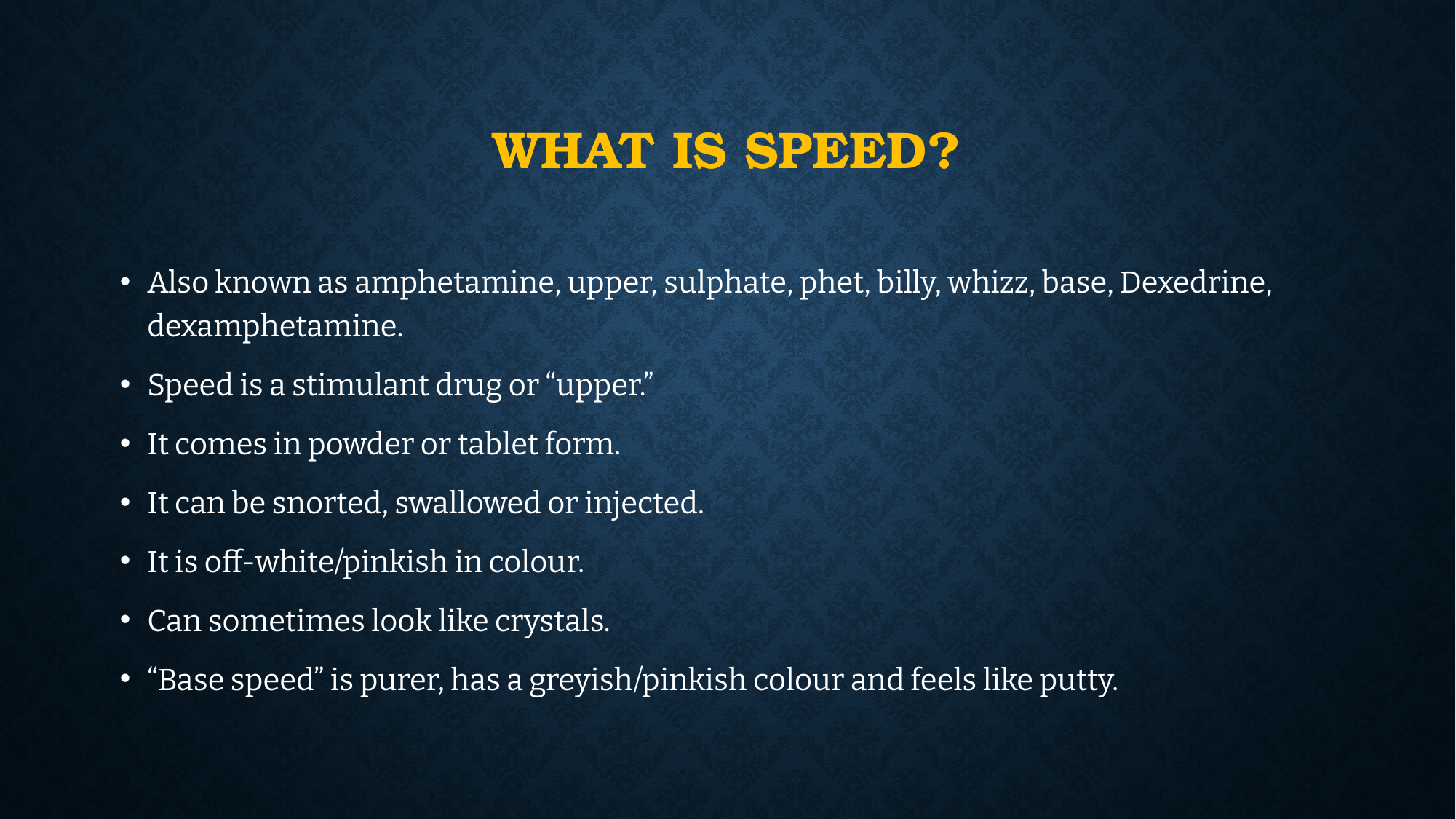

# What is speed?
Also known as amphetamine, upper, sulphate, phet, billy, whizz, base, Dexedrine, dexamphetamine.
Speed is a stimulant drug or “upper.”
It comes in powder or tablet form.
It can be snorted, swallowed or injected.
It is off-white/pinkish in colour.
Can sometimes look like crystals.
“Base speed” is purer, has a greyish/pinkish colour and feels like putty.